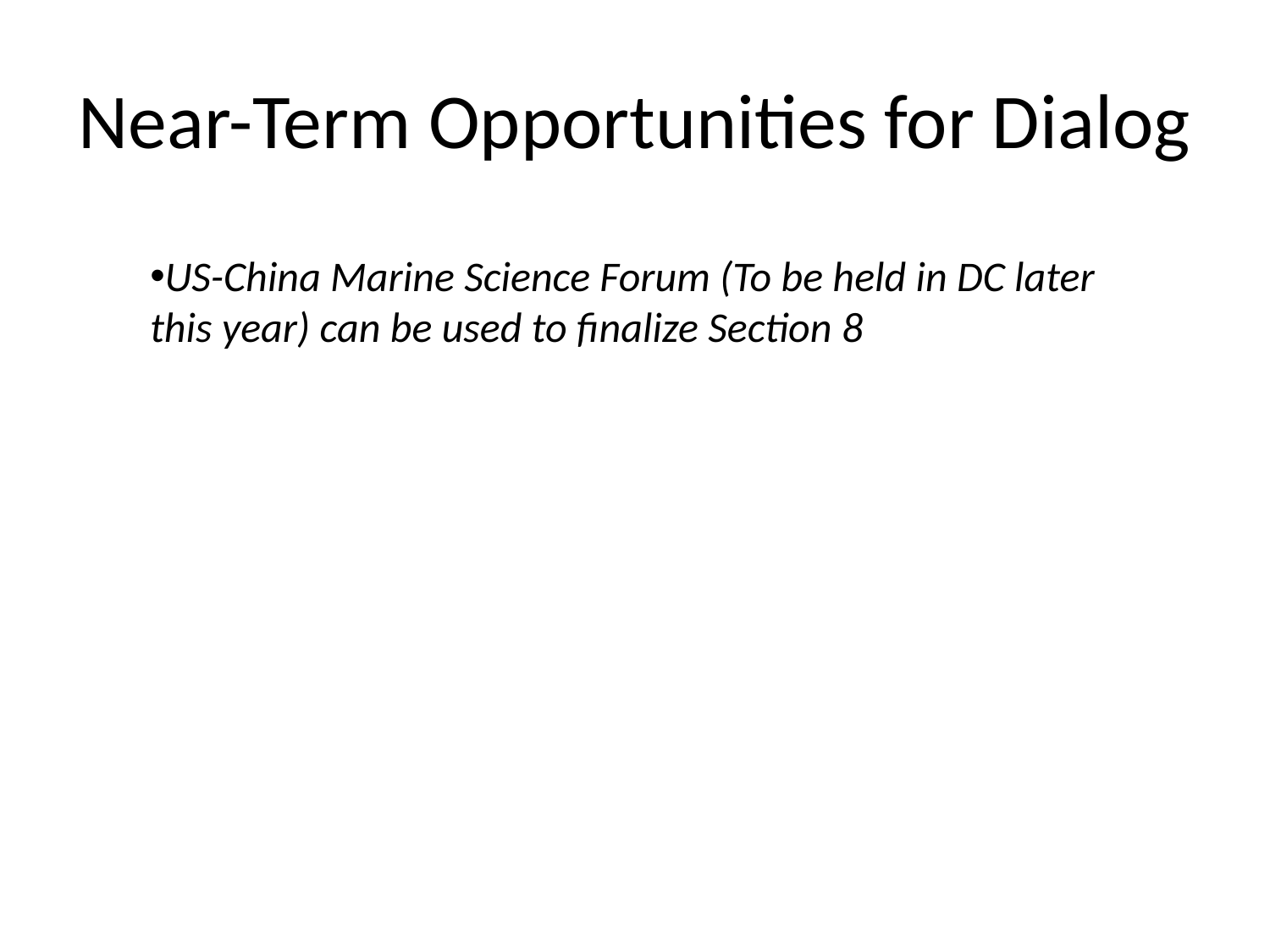

# Near-Term Opportunities for Dialog
US-China Marine Science Forum (To be held in DC later this year) can be used to finalize Section 8